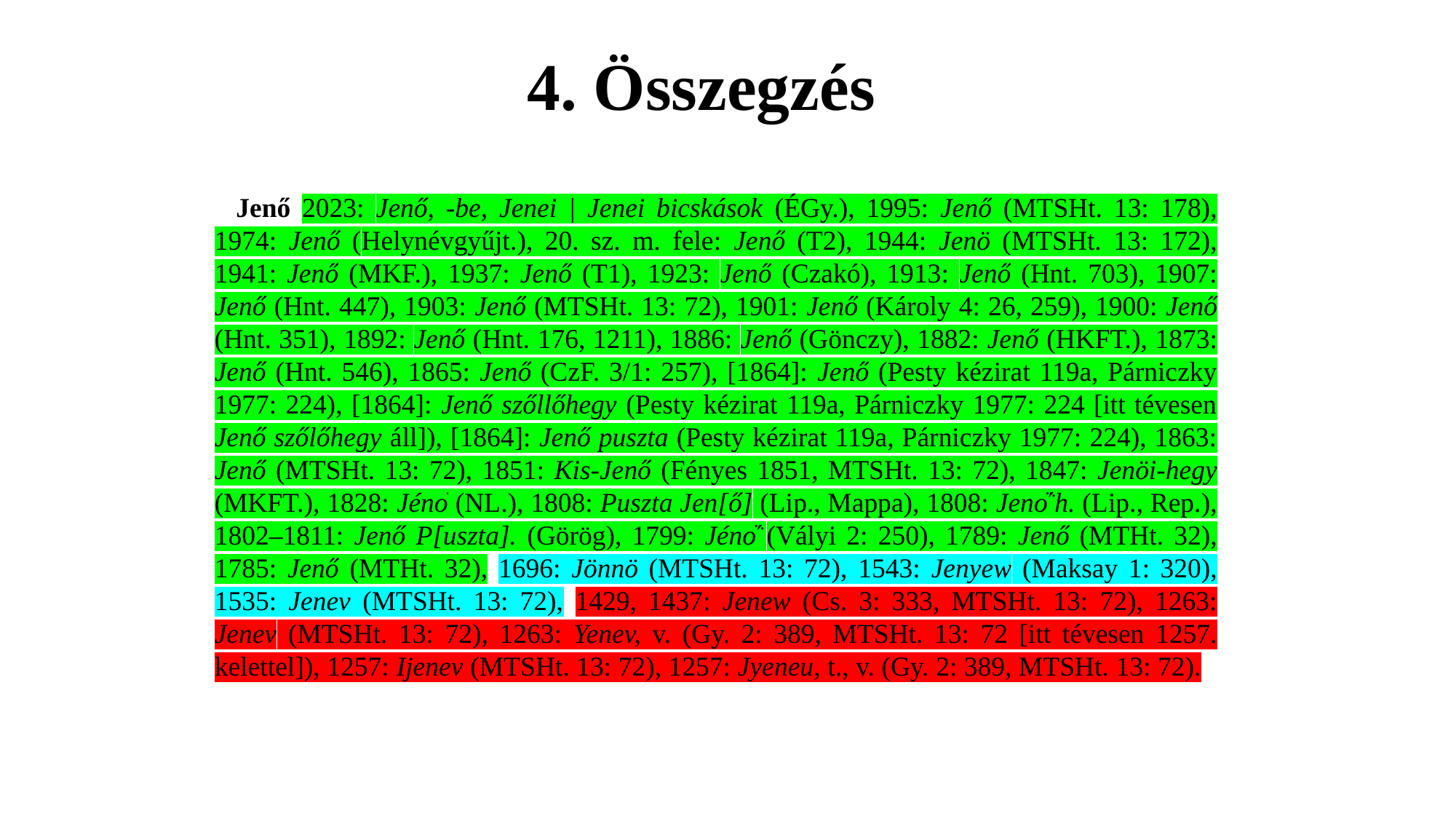

# 4. Összegzés
Jenő 2023: Jenő, -be, Jenei | Jenei bicskások (ÉGy.), 1995: Jenő (MTSHt. 13: 178), 1974: Jenő (Helynévgyűjt.), 20. sz. m. fele: Jenő (T2), 1944: Jenö (MTSHt. 13: 172), 1941: Jenő (MKF.), 1937: Jenő (T1), 1923: Jenő (Czakó), 1913: Jenő (Hnt. 703), 1907: Jenő (Hnt. 447), 1903: Jenő (MTSHt. 13: 72), 1901: Jenő (Károly 4: 26, 259), 1900: Jenő (Hnt. 351), 1892: Jenő (Hnt. 176, 1211), 1886: Jenő (Gönczy), 1882: Jenő (HKFT.), 1873: Jenő (Hnt. 546), 1865: Jenő (CzF. 3/1: 257), [1864]: Jenő (Pesty kézirat 119a, Párniczky 1977: 224), [1864]: Jenő szőllőhegy (Pesty kézirat 119a, Párniczky 1977: 224 [itt tévesen Jenő szőlőhegy áll]), [1864]: Jenő puszta (Pesty kézirat 119a, Párniczky 1977: 224), 1863: Jenő (MTSHt. 13: 72), 1851: Kis-Jenő (Fényes 1851, MTSHt. 13: 72), 1847: Jenöi-hegy (MKFT.), 1828: Jéno᷁ (NL.), 1808: Puszta Jen[ő] (Lip., Mappa), 1808: Jeno᷁ h. (Lip., Rep.), 1802–1811: Jenő P[uszta]. (Görög), 1799: Jéno᷁ (Vályi 2: 250), 1789: Jenő (MTHt. 32), 1785: Jenő (MTHt. 32), 1696: Jönnö (MTSHt. 13: 72), 1543: Jenyew (Maksay 1: 320), 1535: Jenev (MTSHt. 13: 72), 1429, 1437: Jenew (Cs. 3: 333, MTSHt. 13: 72), 1263: Jenev (MTSHt. 13: 72), 1263: Yenev, v. (Gy. 2: 389, MTSHt. 13: 72 [itt tévesen 1257. kelettel]), 1257: Ijenev (MTSHt. 13: 72), 1257: Jyeneu, t., v. (Gy. 2: 389, MTSHt. 13: 72).